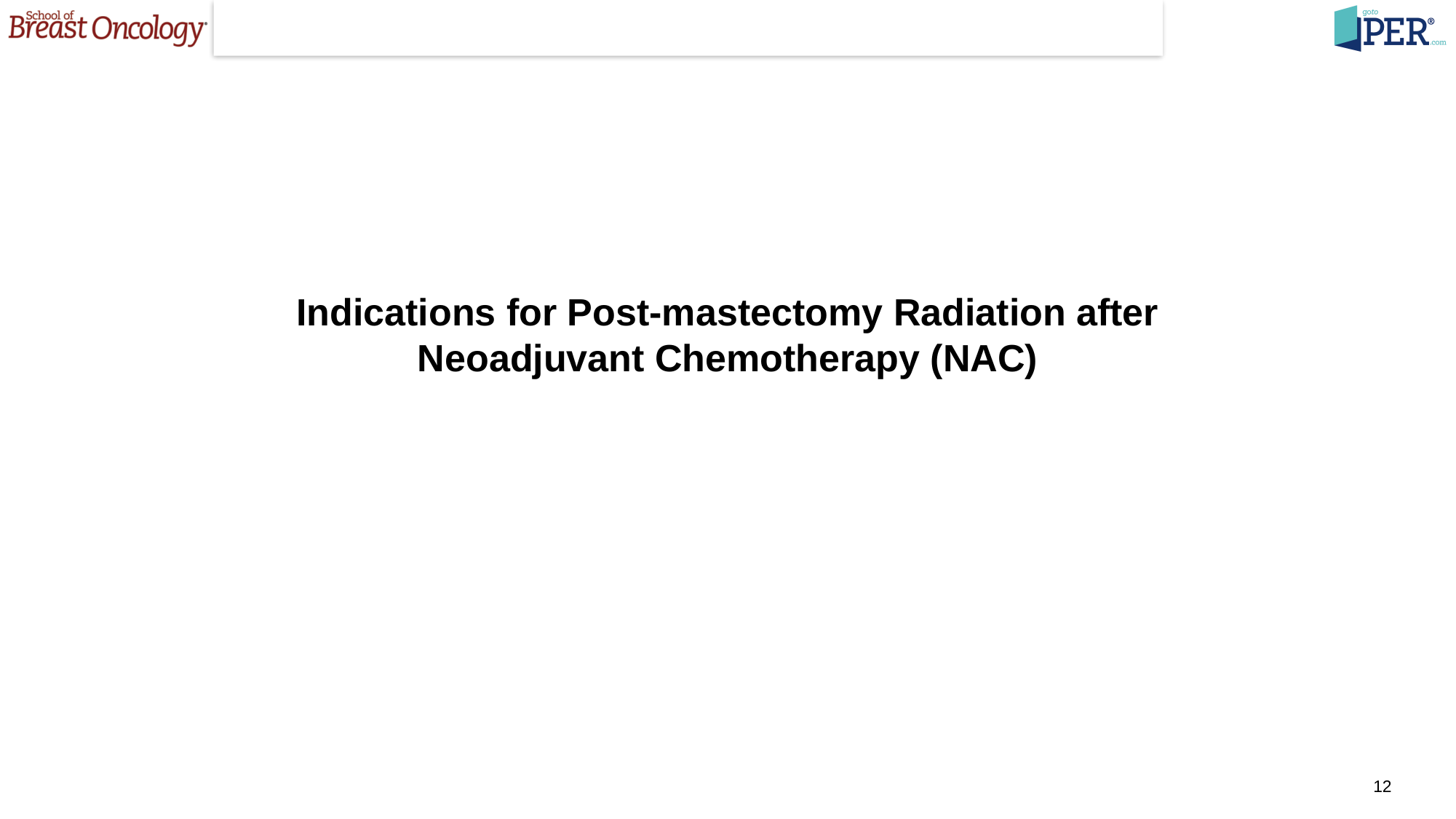

# Indications for Post-mastectomy Radiation after Neoadjuvant Chemotherapy (NAC)
12